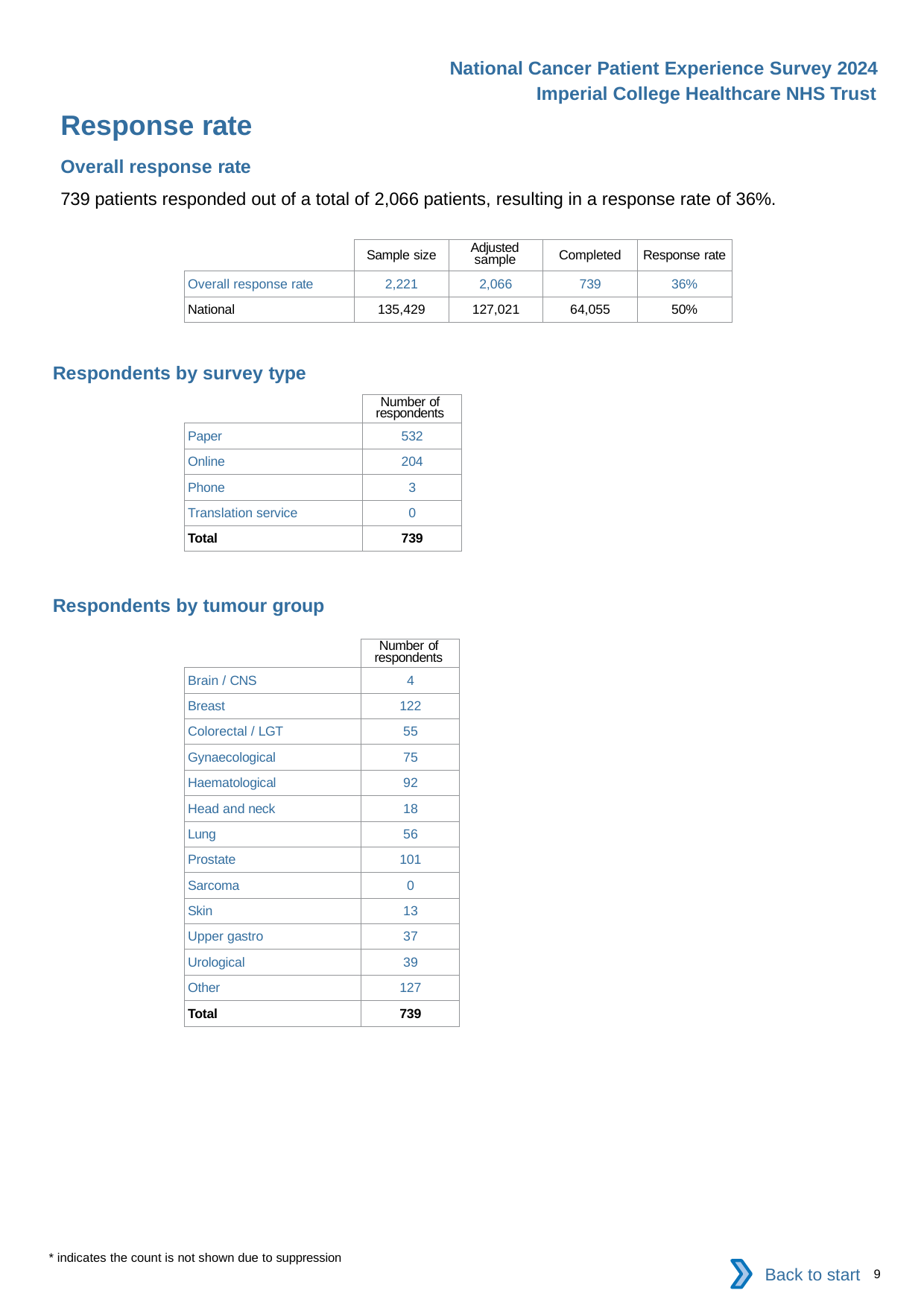

National Cancer Patient Experience Survey 2024
Imperial College Healthcare NHS Trust
Response rate
Overall response rate
739 patients responded out of a total of 2,066 patients, resulting in a response rate of 36%.
|  | Sample size | Adjusted sample | Completed | Response rate |
| --- | --- | --- | --- | --- |
| Overall response rate | 2,221 | 2,066 | 739 | 36% |
| National | 135,429 | 127,021 | 64,055 | 50% |
Respondents by survey type
|  | Number of respondents |
| --- | --- |
| Paper | 532 |
| Online | 204 |
| Phone | 3 |
| Translation service | 0 |
| Total | 739 |
Respondents by tumour group
|  | Number of respondents |
| --- | --- |
| Brain / CNS | 4 |
| Breast | 122 |
| Colorectal / LGT | 55 |
| Gynaecological | 75 |
| Haematological | 92 |
| Head and neck | 18 |
| Lung | 56 |
| Prostate | 101 |
| Sarcoma | 0 |
| Skin | 13 |
| Upper gastro | 37 |
| Urological | 39 |
| Other | 127 |
| Total | 739 |
* indicates the count is not shown due to suppression
Back to start

9